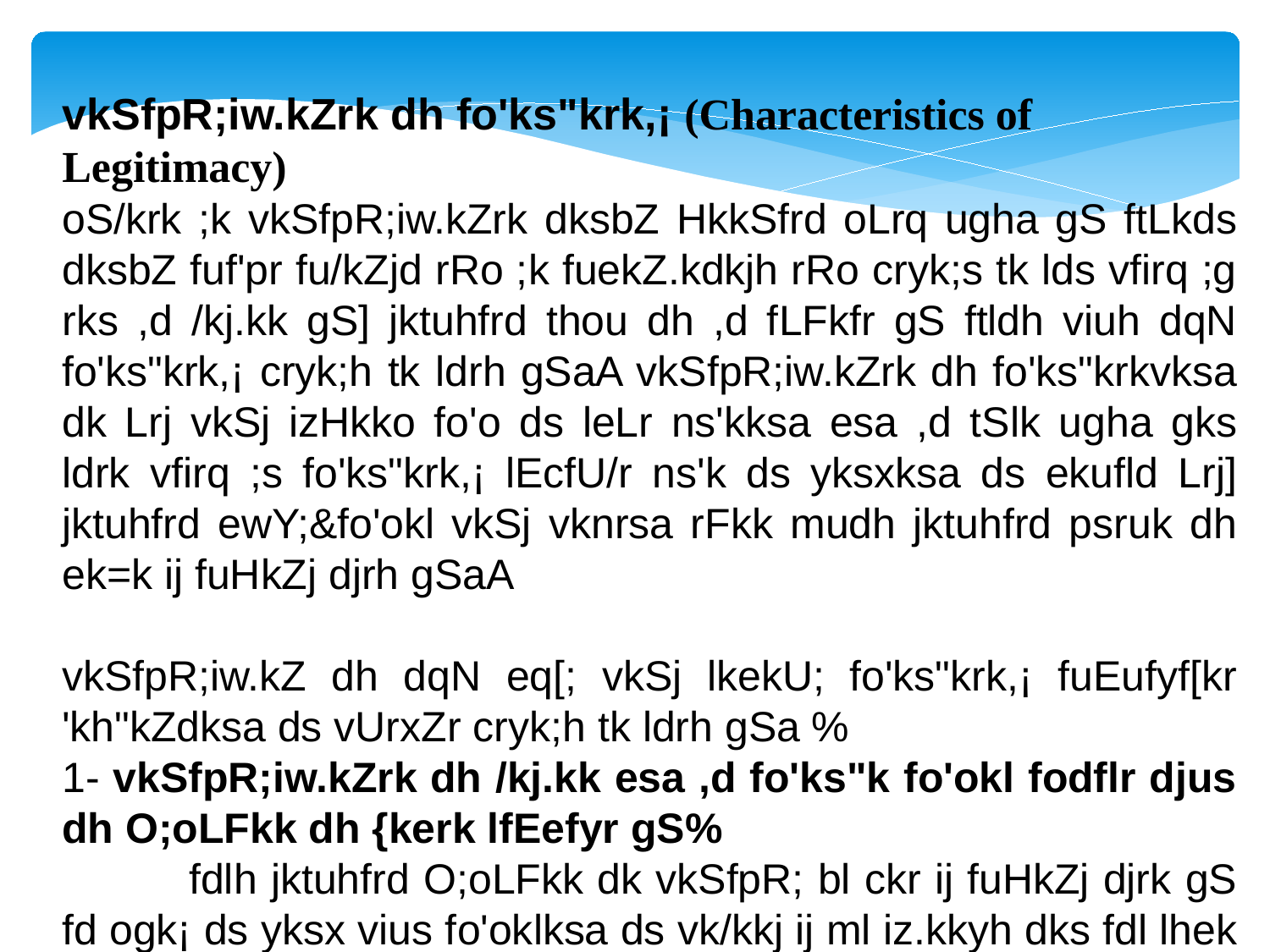

vkSfpR;iw.kZrk dh fo'ks"krk,¡ (Characteristics of Legitimacy)
oS/krk ;k vkSfpR;iw.kZrk dksbZ HkkSfrd oLrq ugha gS ftLkds dksbZ fuf'pr fu/kZjd rRo ;k fuekZ.kdkjh rRo cryk;s tk lds vfirq ;g rks ,d /kj.kk gS] jktuhfrd thou dh ,d fLFkfr gS ftldh viuh dqN fo'ks"krk,¡ cryk;h tk ldrh gSaA vkSfpR;iw.kZrk dh fo'ks"krkvksa dk Lrj vkSj izHkko fo'o ds leLr ns'kksa esa ,d tSlk ugha gks ldrk vfirq ;s fo'ks"krk,¡ lEcfU/r ns'k ds yksxksa ds ekufld Lrj] jktuhfrd ewY;&fo'okl vkSj vknrsa rFkk mudh jktuhfrd psruk dh ek=k ij fuHkZj djrh gSaA

vkSfpR;iw.kZ dh dqN eq[; vkSj lkekU; fo'ks"krk,¡ fuEufyf[kr 'kh"kZdksa ds vUrxZr cryk;h tk ldrh gSa %
1- vkSfpR;iw.kZrk dh /kj.kk esa ,d fo'ks"k fo'okl fodflr djus dh O;oLFkk dh {kerk lfEefyr gS%
	fdlh jktuhfrd O;oLFkk dk vkSfpR; bl ckr ij fuHkZj djrk gS fd ogk¡ ds yksx vius fo'oklksa ds vk/kkj ij ml iz.kkyh dks fdl lhek rd oS/k le>rs gSaA ;fn dqN O;fDr;ksa us vius ladqfpr fgrksa dks lkeus j[kdj jDr dzkfUr ;k vU; fdlh voS/kfud lk/ku }kjk 'kklu 'kfDr dks vius gkFk esa ys fy;k gS] rks ,sls O;fDr;ksa
dh 'kfDr dks yksxksa dh LokHkkfod Lohd`fr izkIr ugha gks ldrhA ijUrq lEHko gS fd